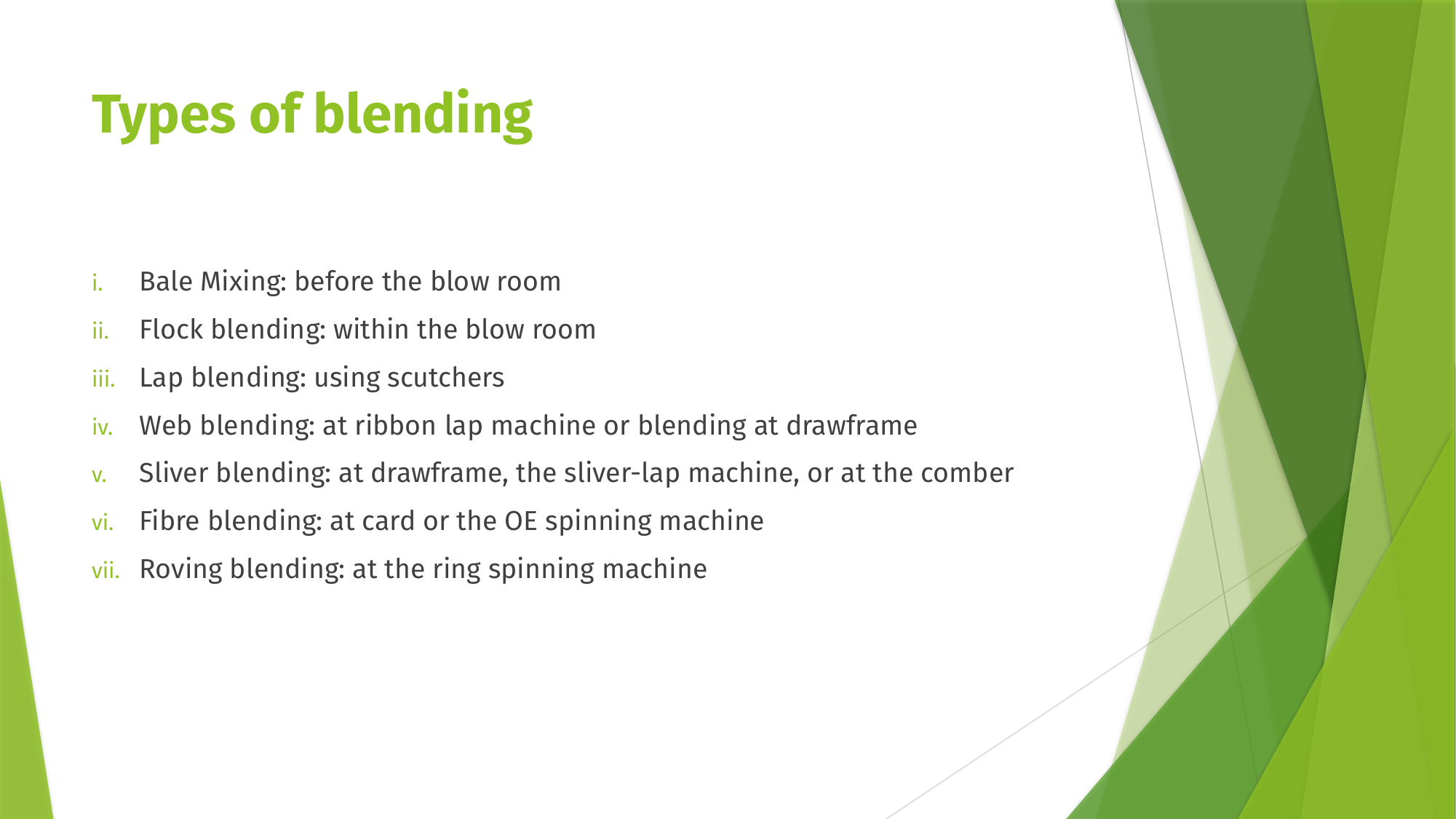

# Types of blending
Bale Mixing: before the blow room
Flock blending: within the blow room
Lap blending: using scutchers
Web blending: at ribbon lap machine or blending at drawframe
Sliver blending: at drawframe, the sliver-lap machine, or at the comber
Fibre blending: at card or the OE spinning machine
Roving blending: at the ring spinning machine